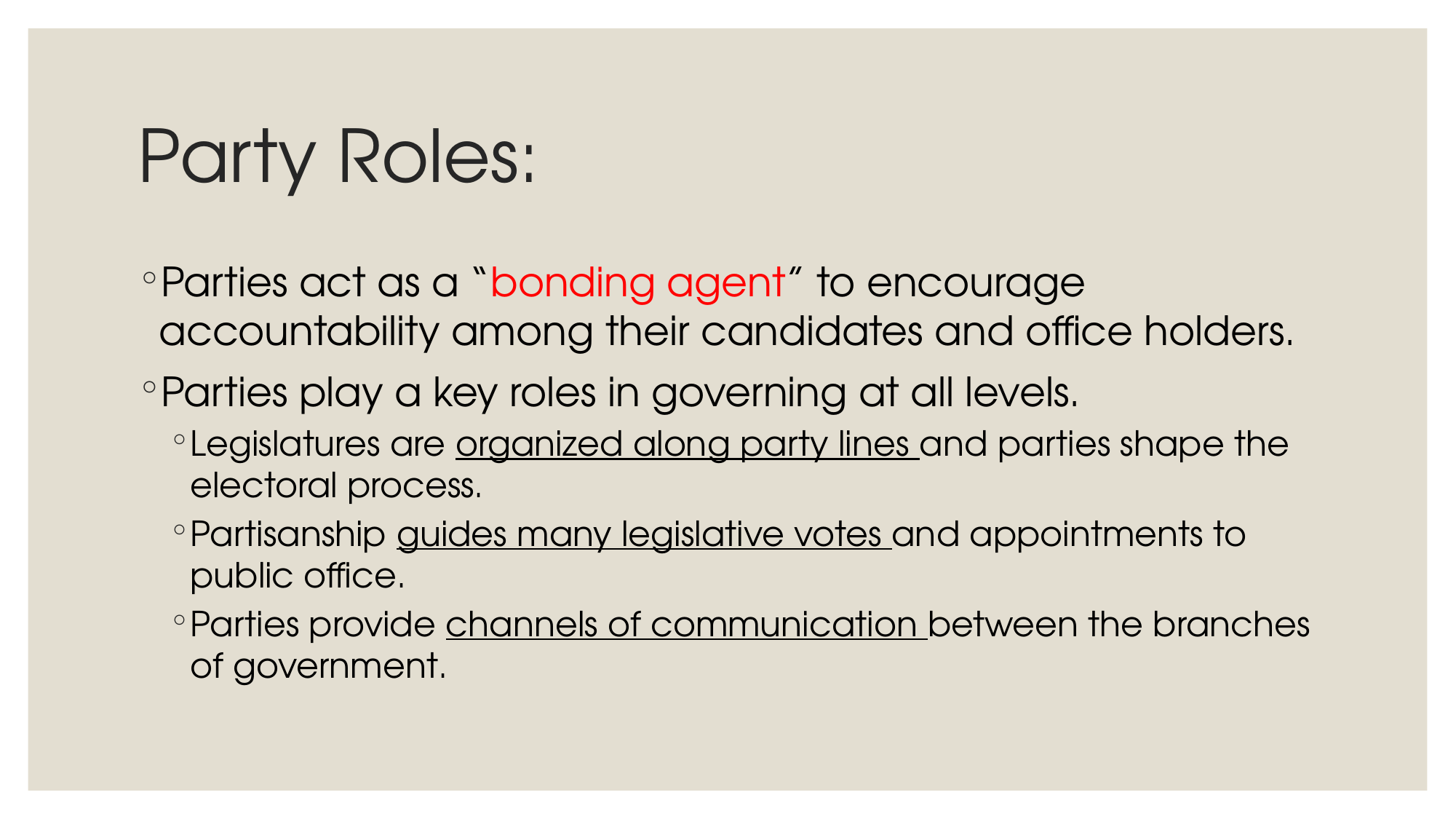

# Party Roles:
Parties act as a “bonding agent” to encourage accountability among their candidates and office holders.
Parties play a key roles in governing at all levels.
Legislatures are organized along party lines and parties shape the electoral process.
Partisanship guides many legislative votes and appointments to public office.
Parties provide channels of communication between the branches of government.